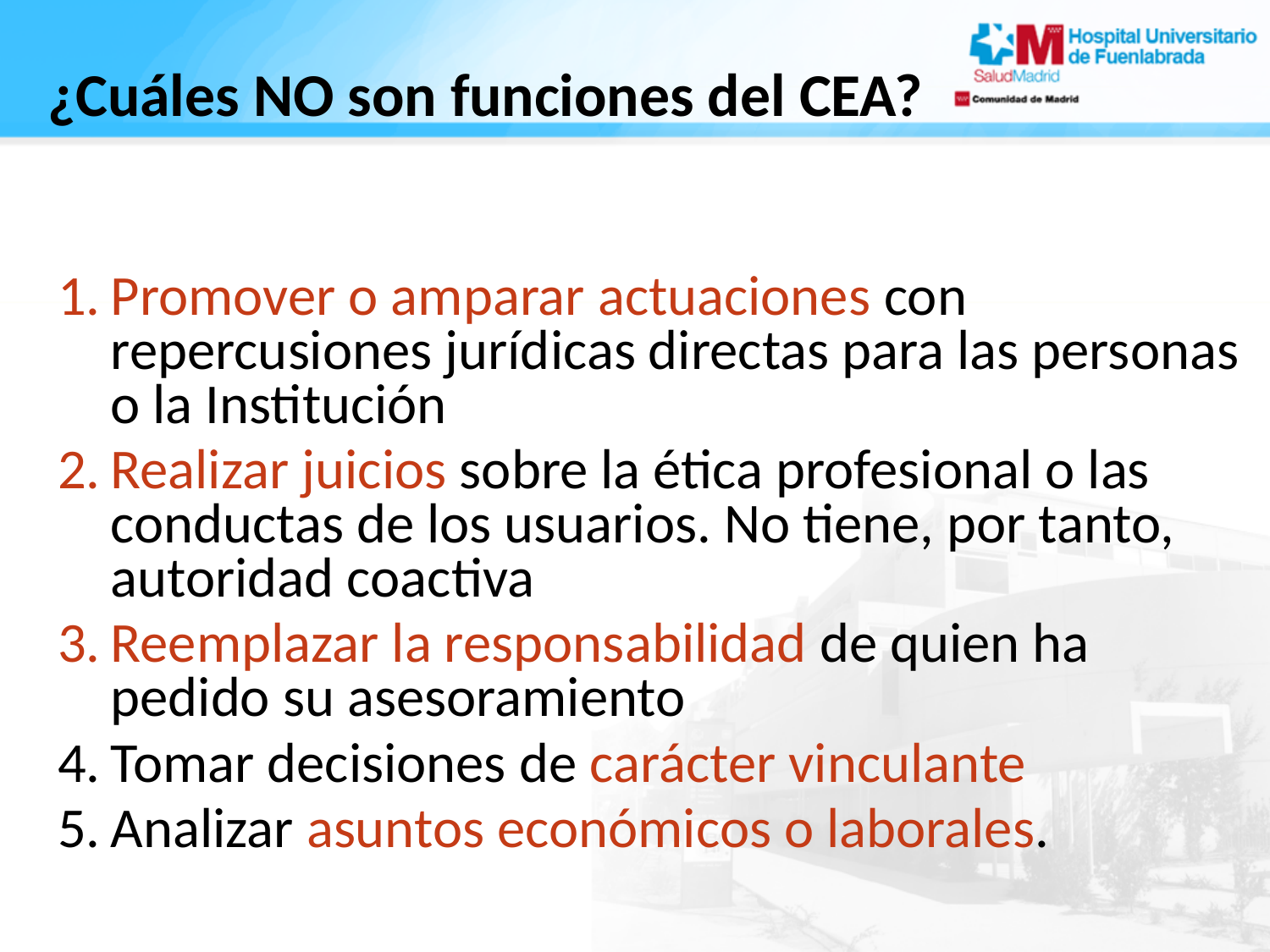

¿Cuáles NO son funciones del CEA?

Promover o amparar actuaciones con repercusiones jurídicas directas para las personas o la Institución
Realizar juicios sobre la ética profesional o las conductas de los usuarios. No tiene, por tanto, autoridad coactiva
Reemplazar la responsabilidad de quien ha pedido su asesoramiento
Tomar decisiones de carácter vinculante
Analizar asuntos económicos o laborales.